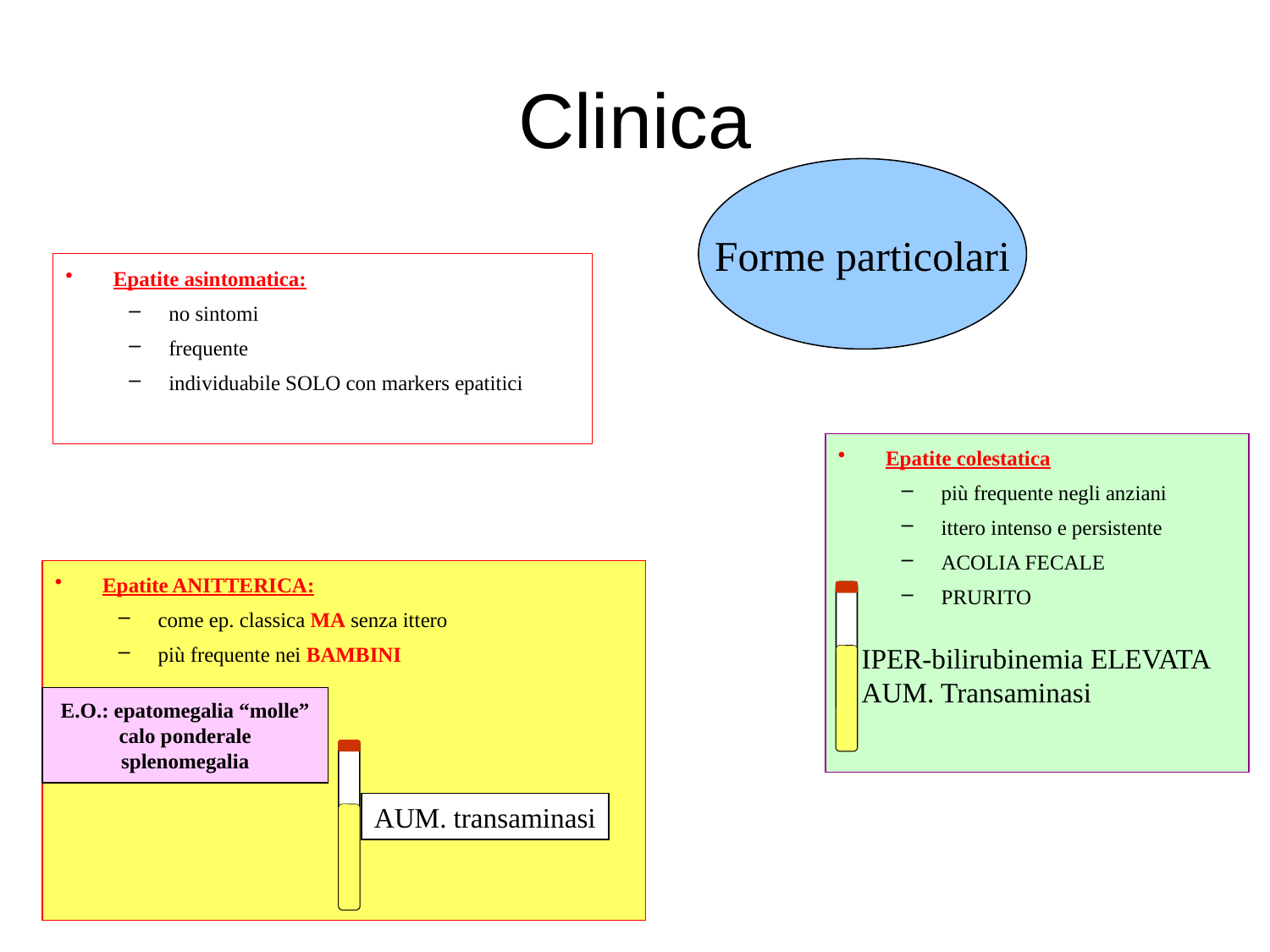

# Clinica
Forme particolari
Epatite asintomatica:
no sintomi
frequente
individuabile SOLO con markers epatitici

Epatite colestatica
più frequente negli anziani
ittero intenso e persistente
ACOLIA FECALE
PRURITO

Epatite ANITTERICA:
come ep. classica MA senza ittero
più frequente nei BAMBINI

IPER-bilirubinemia ELEVATA
AUM. Transaminasi

E.O.: epatomegalia “molle”
calo ponderale
splenomegalia

AUM. transaminasi